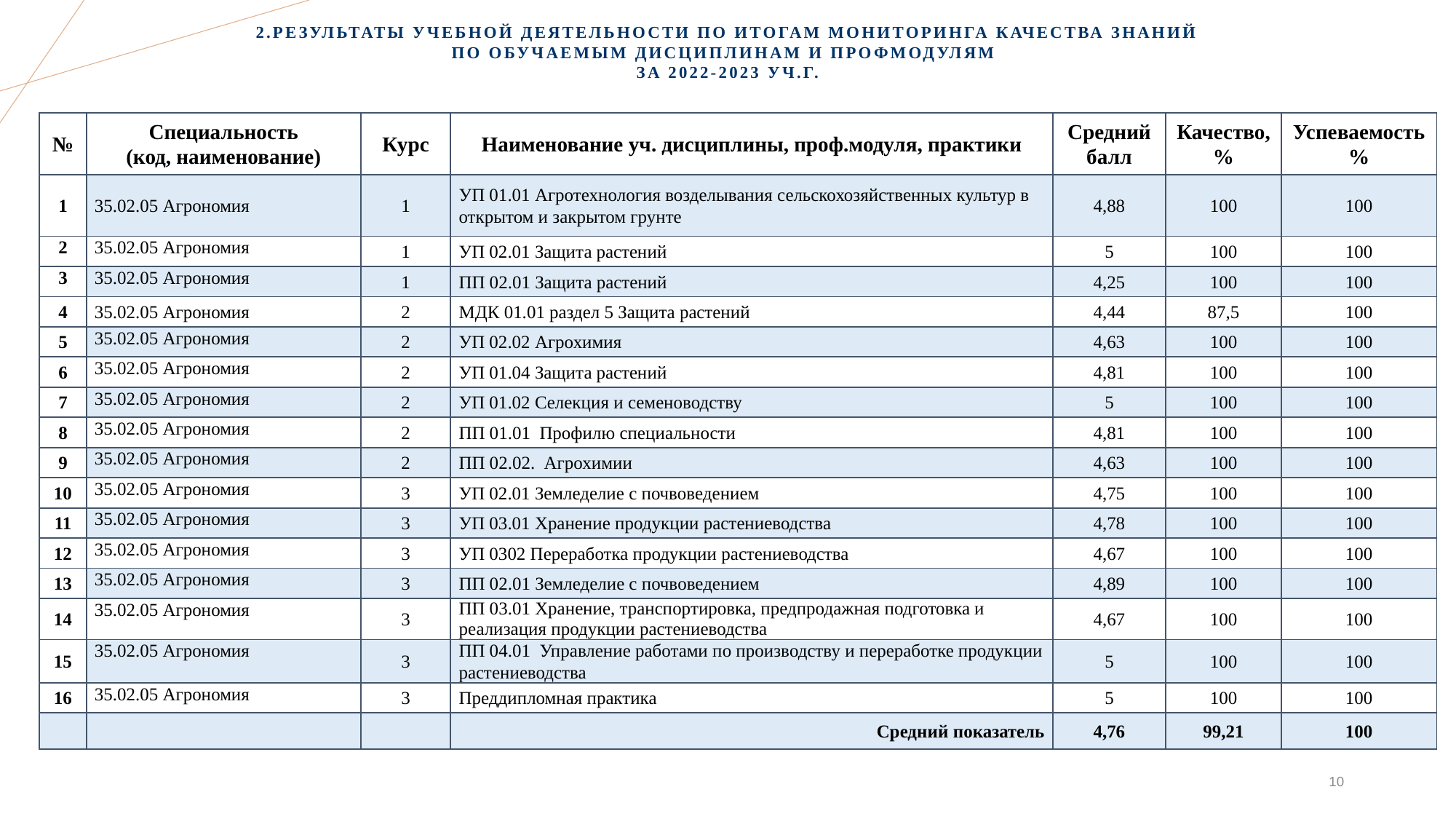

# 2.Результаты учебной деятельности по итогам мониторинга качества знаний по обучаемым дисциплинам и профмодулям за 2022-2023 уч.г.
| № | Специальность (код, наименование) | Курс | Наименование уч. дисциплины, проф.модуля, практики | Средний балл | Качество, % | Успеваемость % |
| --- | --- | --- | --- | --- | --- | --- |
| 1 | 35.02.05 Агрономия | 1 | УП 01.01 Агротехнология возделывания сельскохозяйственных культур в открытом и закрытом грунте | 4,88 | 100 | 100 |
| 2 | 35.02.05 Агрономия | 1 | УП 02.01 Защита растений | 5 | 100 | 100 |
| 3 | 35.02.05 Агрономия | 1 | ПП 02.01 Защита растений | 4,25 | 100 | 100 |
| 4 | 35.02.05 Агрономия | 2 | МДК 01.01 раздел 5 Защита растений | 4,44 | 87,5 | 100 |
| 5 | 35.02.05 Агрономия | 2 | УП 02.02 Агрохимия | 4,63 | 100 | 100 |
| 6 | 35.02.05 Агрономия | 2 | УП 01.04 Защита растений | 4,81 | 100 | 100 |
| 7 | 35.02.05 Агрономия | 2 | УП 01.02 Селекция и семеноводству | 5 | 100 | 100 |
| 8 | 35.02.05 Агрономия | 2 | ПП 01.01 Профилю специальности | 4,81 | 100 | 100 |
| 9 | 35.02.05 Агрономия | 2 | ПП 02.02. Агрохимии | 4,63 | 100 | 100 |
| 10 | 35.02.05 Агрономия | 3 | УП 02.01 Земледелие с почвоведением | 4,75 | 100 | 100 |
| 11 | 35.02.05 Агрономия | 3 | УП 03.01 Хранение продукции растениеводства | 4,78 | 100 | 100 |
| 12 | 35.02.05 Агрономия | 3 | УП 0302 Переработка продукции растениеводства | 4,67 | 100 | 100 |
| 13 | 35.02.05 Агрономия | 3 | ПП 02.01 Земледелие с почвоведением | 4,89 | 100 | 100 |
| 14 | 35.02.05 Агрономия | 3 | ПП 03.01 Хранение, транспортировка, предпродажная подготовка и реализация продукции растениеводства | 4,67 | 100 | 100 |
| 15 | 35.02.05 Агрономия | 3 | ПП 04.01 Управление работами по производству и переработке продукции растениеводства | 5 | 100 | 100 |
| 16 | 35.02.05 Агрономия | 3 | Преддипломная практика | 5 | 100 | 100 |
|  |  |  | Средний показатель | 4,76 | 99,21 | 100 |
10